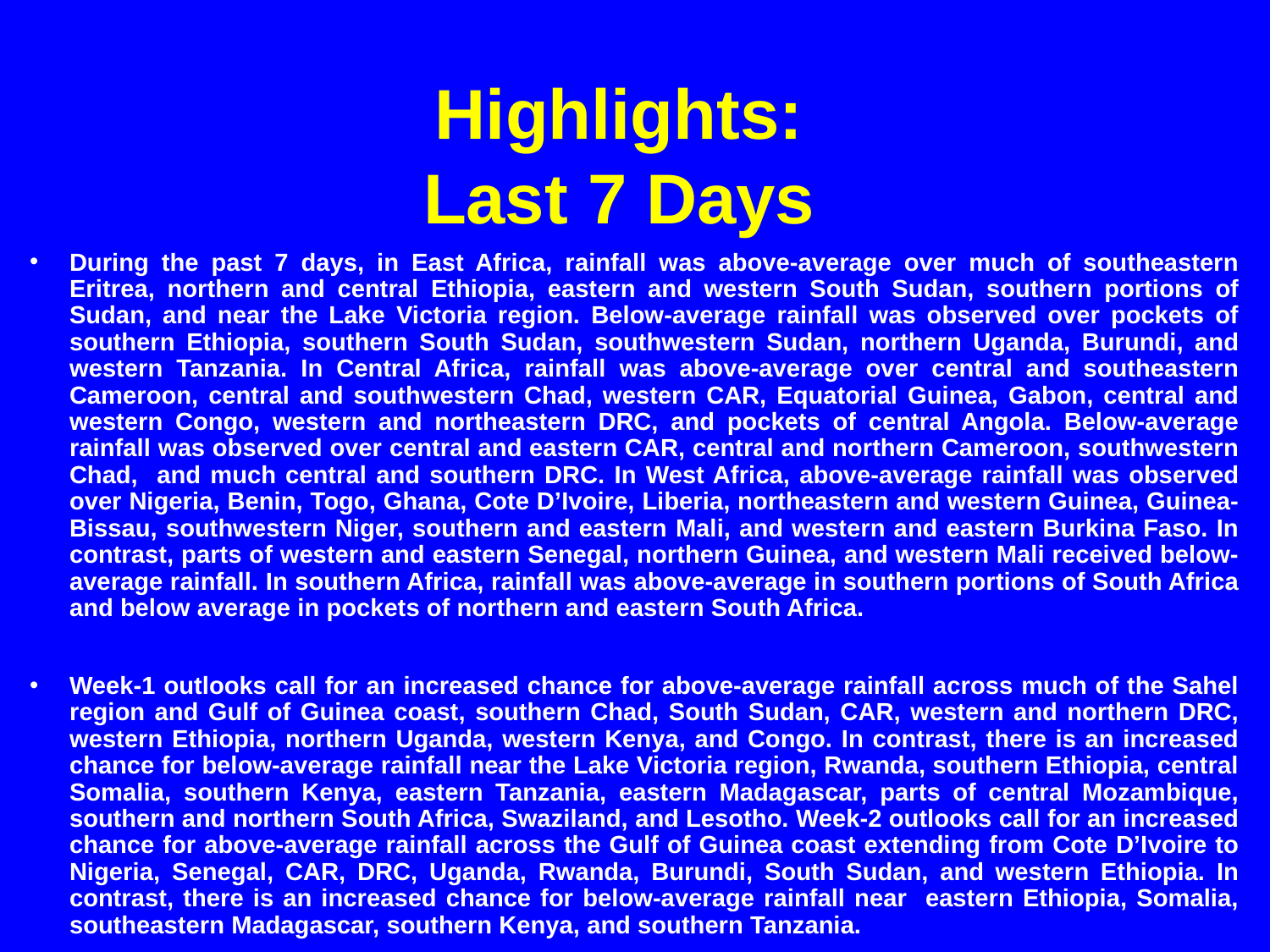

# Highlights: Last 7 Days
During the past 7 days, in East Africa, rainfall was above-average over much of southeastern Eritrea, northern and central Ethiopia, eastern and western South Sudan, southern portions of Sudan, and near the Lake Victoria region. Below-average rainfall was observed over pockets of southern Ethiopia, southern South Sudan, southwestern Sudan, northern Uganda, Burundi, and western Tanzania. In Central Africa, rainfall was above-average over central and southeastern Cameroon, central and southwestern Chad, western CAR, Equatorial Guinea, Gabon, central and western Congo, western and northeastern DRC, and pockets of central Angola. Below-average rainfall was observed over central and eastern CAR, central and northern Cameroon, southwestern Chad,  and much central and southern DRC. In West Africa, above-average rainfall was observed over Nigeria, Benin, Togo, Ghana, Cote D’Ivoire, Liberia, northeastern and western Guinea, Guinea-Bissau, southwestern Niger, southern and eastern Mali, and western and eastern Burkina Faso. In contrast, parts of western and eastern Senegal, northern Guinea, and western Mali received below-average rainfall. In southern Africa, rainfall was above-average in southern portions of South Africa and below average in pockets of northern and eastern South Africa.

Week-1 outlooks call for an increased chance for above-average rainfall across much of the Sahel region and Gulf of Guinea coast, southern Chad, South Sudan, CAR, western and northern DRC, western Ethiopia, northern Uganda, western Kenya, and Congo. In contrast, there is an increased chance for below-average rainfall near the Lake Victoria region, Rwanda, southern Ethiopia, central Somalia, southern Kenya, eastern Tanzania, eastern Madagascar, parts of central Mozambique, southern and northern South Africa, Swaziland, and Lesotho. Week-2 outlooks call for an increased chance for above-average rainfall across the Gulf of Guinea coast extending from Cote D’Ivoire to Nigeria, Senegal, CAR, DRC, Uganda, Rwanda, Burundi, South Sudan, and western Ethiopia. In contrast, there is an increased chance for below-average rainfall near  eastern Ethiopia, Somalia, southeastern Madagascar, southern Kenya, and southern Tanzania.